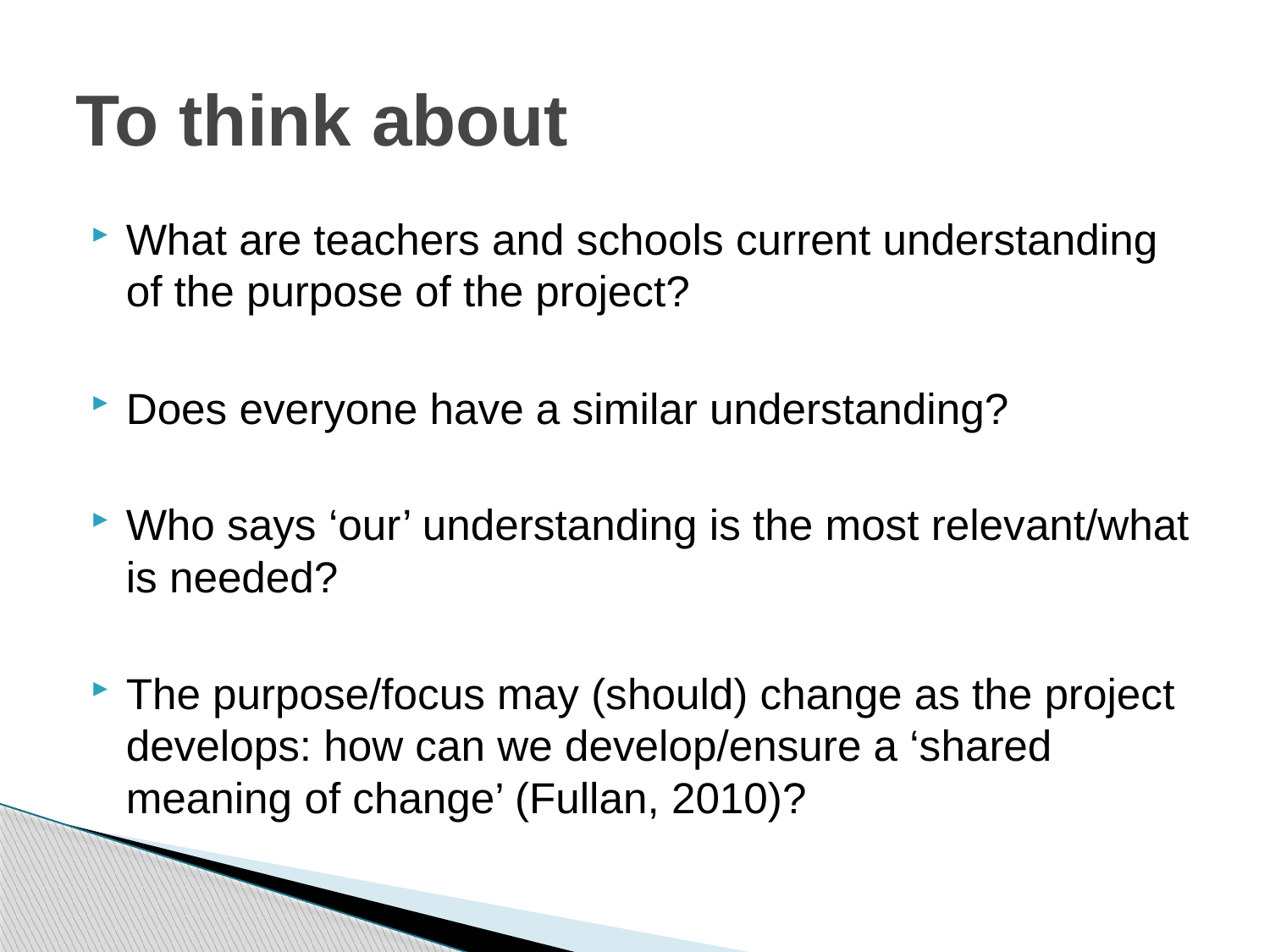

# To think about
What are teachers and schools current understanding of the purpose of the project?

Does everyone have a similar understanding?

Who says ‘our’ understanding is the most relevant/what is needed?

The purpose/focus may (should) change as the project develops: how can we develop/ensure a ‘shared meaning of change’ (Fullan, 2010)?